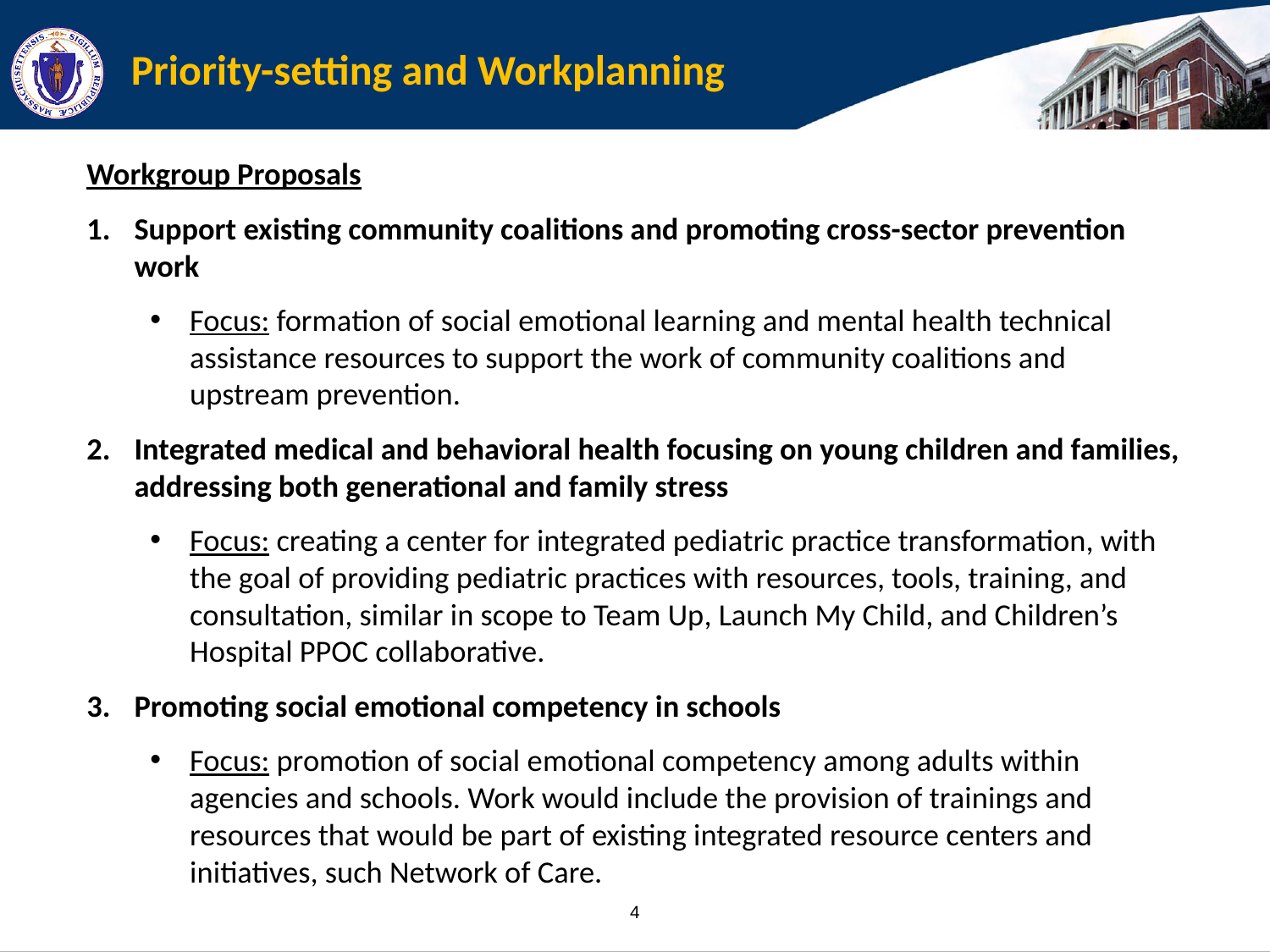

# Priority-setting and Workplanning
Workgroup Proposals
Support existing community coalitions and promoting cross-sector prevention work
Focus: formation of social emotional learning and mental health technical assistance resources to support the work of community coalitions and upstream prevention.
Integrated medical and behavioral health focusing on young children and families, addressing both generational and family stress
Focus: creating a center for integrated pediatric practice transformation, with the goal of providing pediatric practices with resources, tools, training, and consultation, similar in scope to Team Up, Launch My Child, and Children’s Hospital PPOC collaborative.
Promoting social emotional competency in schools
Focus: promotion of social emotional competency among adults within agencies and schools. Work would include the provision of trainings and resources that would be part of existing integrated resource centers and initiatives, such Network of Care.